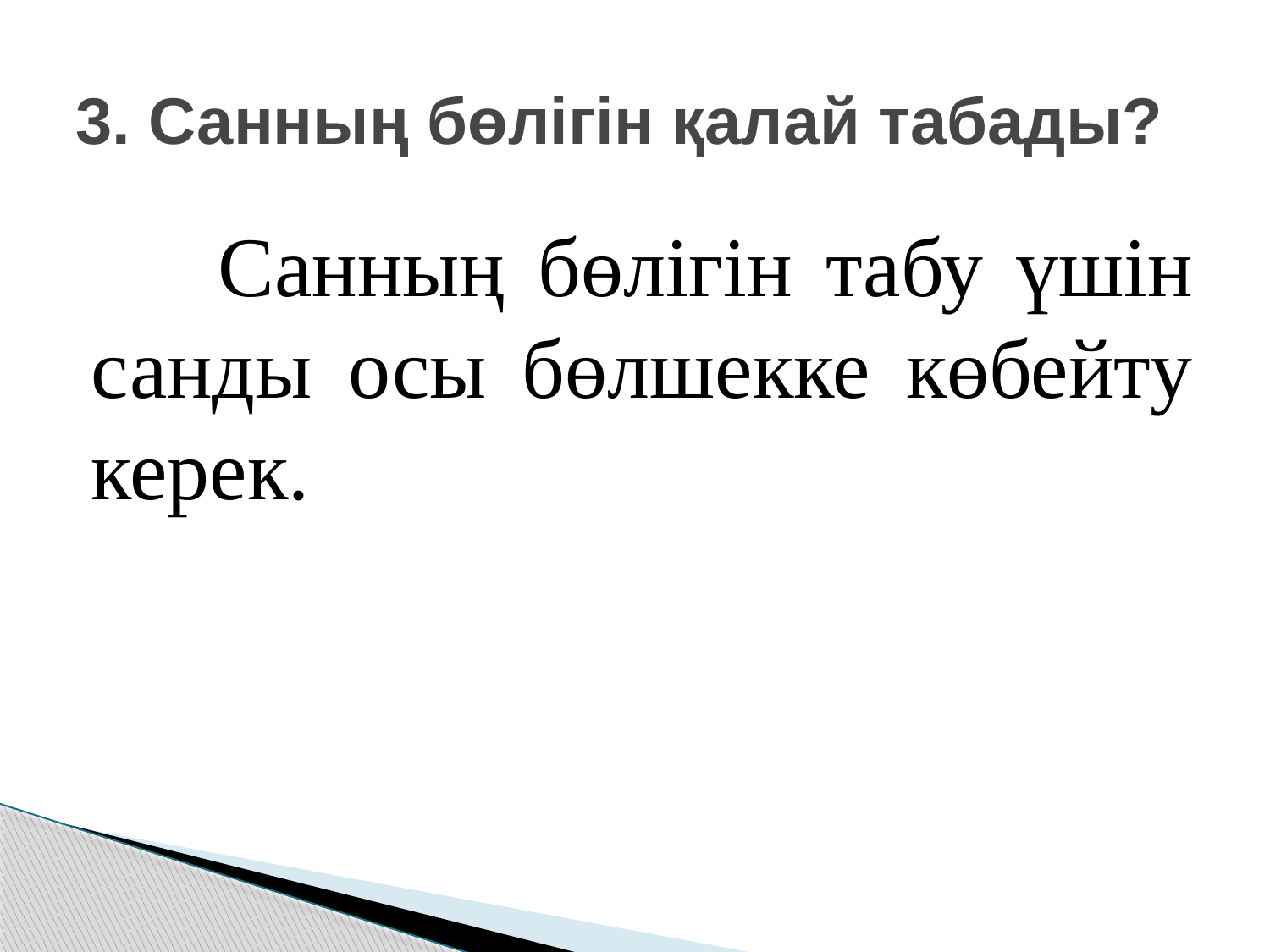

# 3. Санның бөлігін қалай табады?
	Санның бөлігін табу үшін санды осы бөлшекке көбейту керек.